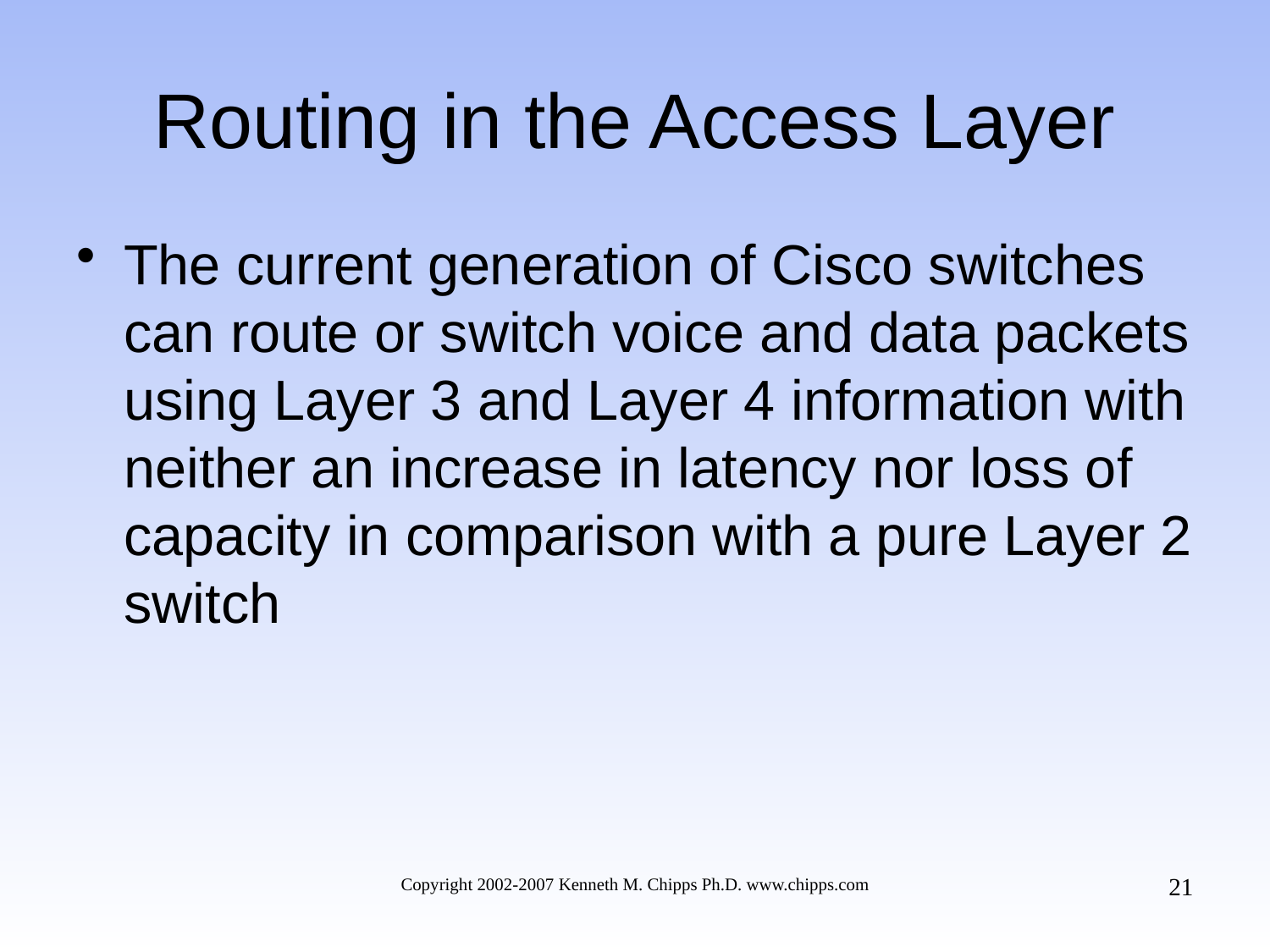

# Routing in the Access Layer
The current generation of Cisco switches can route or switch voice and data packets using Layer 3 and Layer 4 information with neither an increase in latency nor loss of capacity in comparison with a pure Layer 2 switch
21
Copyright 2002-2007 Kenneth M. Chipps Ph.D. www.chipps.com